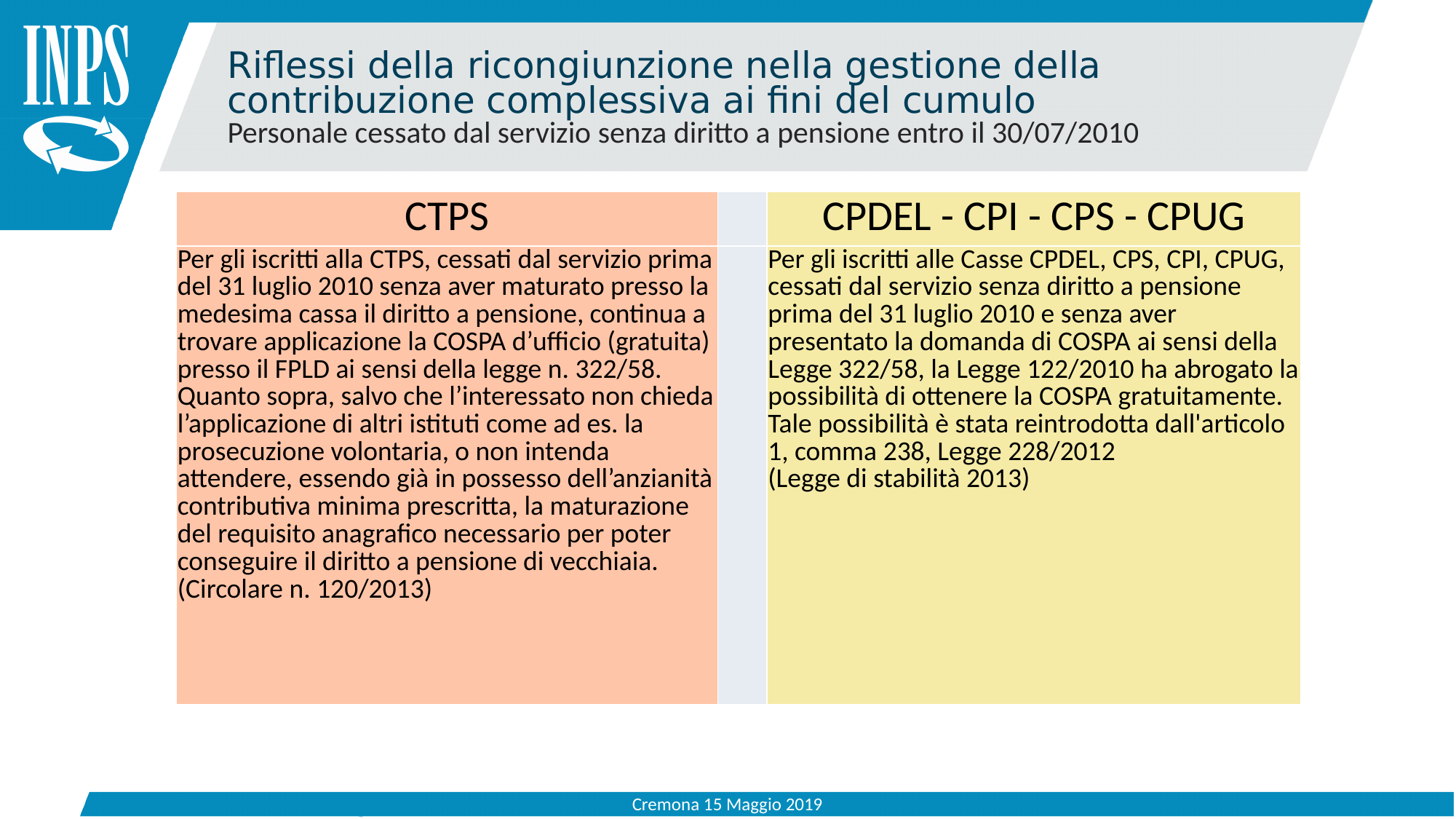

Riflessi della ricongiunzione nella gestione della contribuzione complessiva ai fini del cumulo
Personale cessato dal servizio senza diritto a pensione entro il 30/07/2010
| CTPS |  | CPDEL - CPI - CPS - CPUG |
| --- | --- | --- |
| Per gli iscritti alla CTPS, cessati dal servizio prima del 31 luglio 2010 senza aver maturato presso la medesima cassa il diritto a pensione, continua a trovare applicazione la COSPA d’ufficio (gratuita) presso il FPLD ai sensi della legge n. 322/58. Quanto sopra, salvo che l’interessato non chieda l’applicazione di altri istituti come ad es. la prosecuzione volontaria, o non intenda attendere, essendo già in possesso dell’anzianità contributiva minima prescritta, la maturazione del requisito anagrafico necessario per poter conseguire il diritto a pensione di vecchiaia. (Circolare n. 120/2013) |  | Per gli iscritti alle Casse CPDEL, CPS, CPI, CPUG, cessati dal servizio senza diritto a pensione prima del 31 luglio 2010 e senza aver presentato la domanda di COSPA ai sensi della Legge 322/58, la Legge 122/2010 ha abrogato la possibilità di ottenere la COSPA gratuitamente. Tale possibilità è stata reintrodotta dall'articolo 1, comma 238, Legge 228/2012 (Legge di stabilità 2013) |

Cremona 15 Maggio 2019